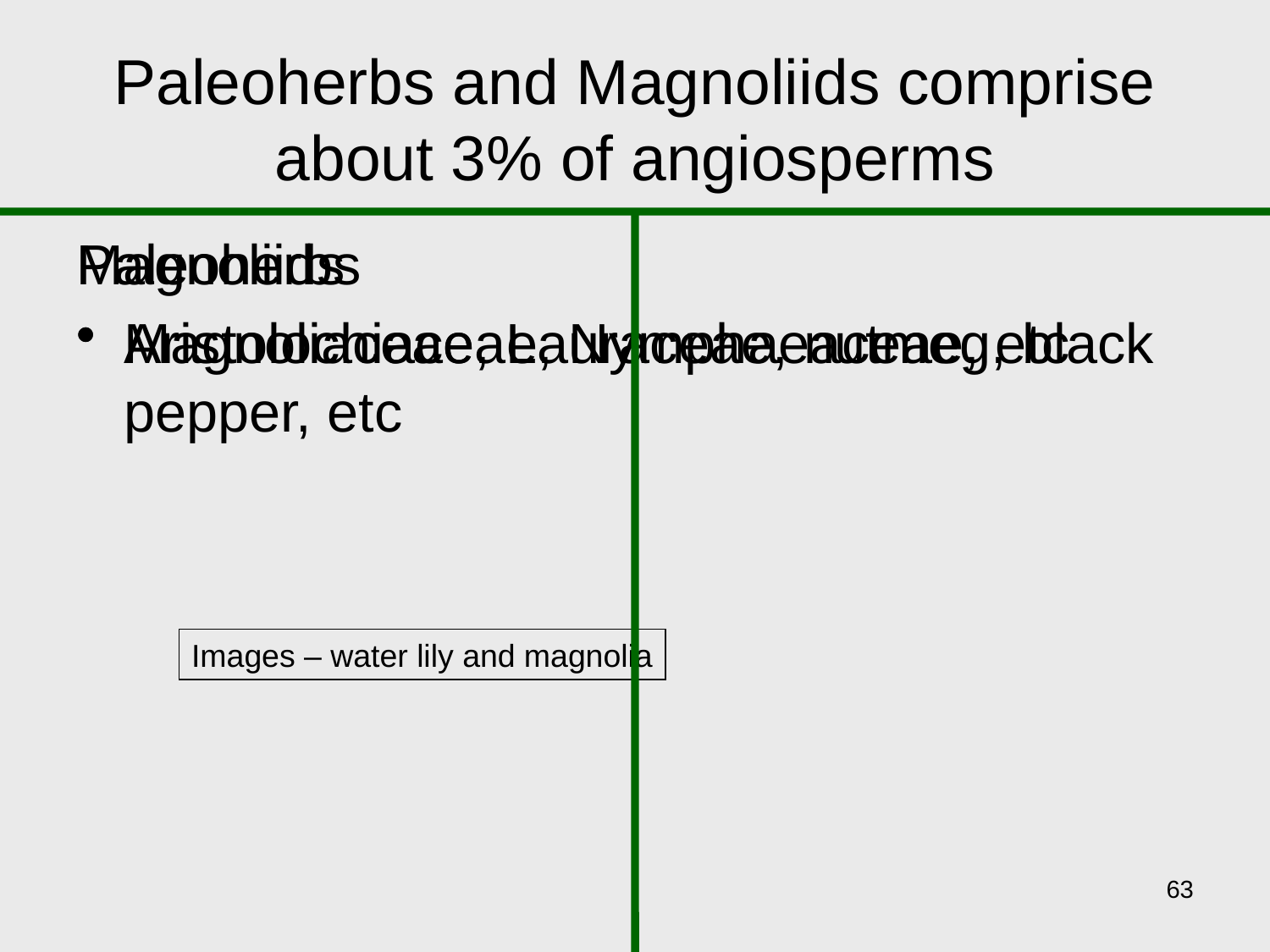

# Paleoherbs and Magnoliids comprise about 3% of angiosperms

Paleoherbs
Aristolochiaceae, Nymphaeaceae, etc
Magnoliids
Magnoliaceae, Lauraceae, nutmeg, black pepper, etc
Images – water lily and magnolia
63